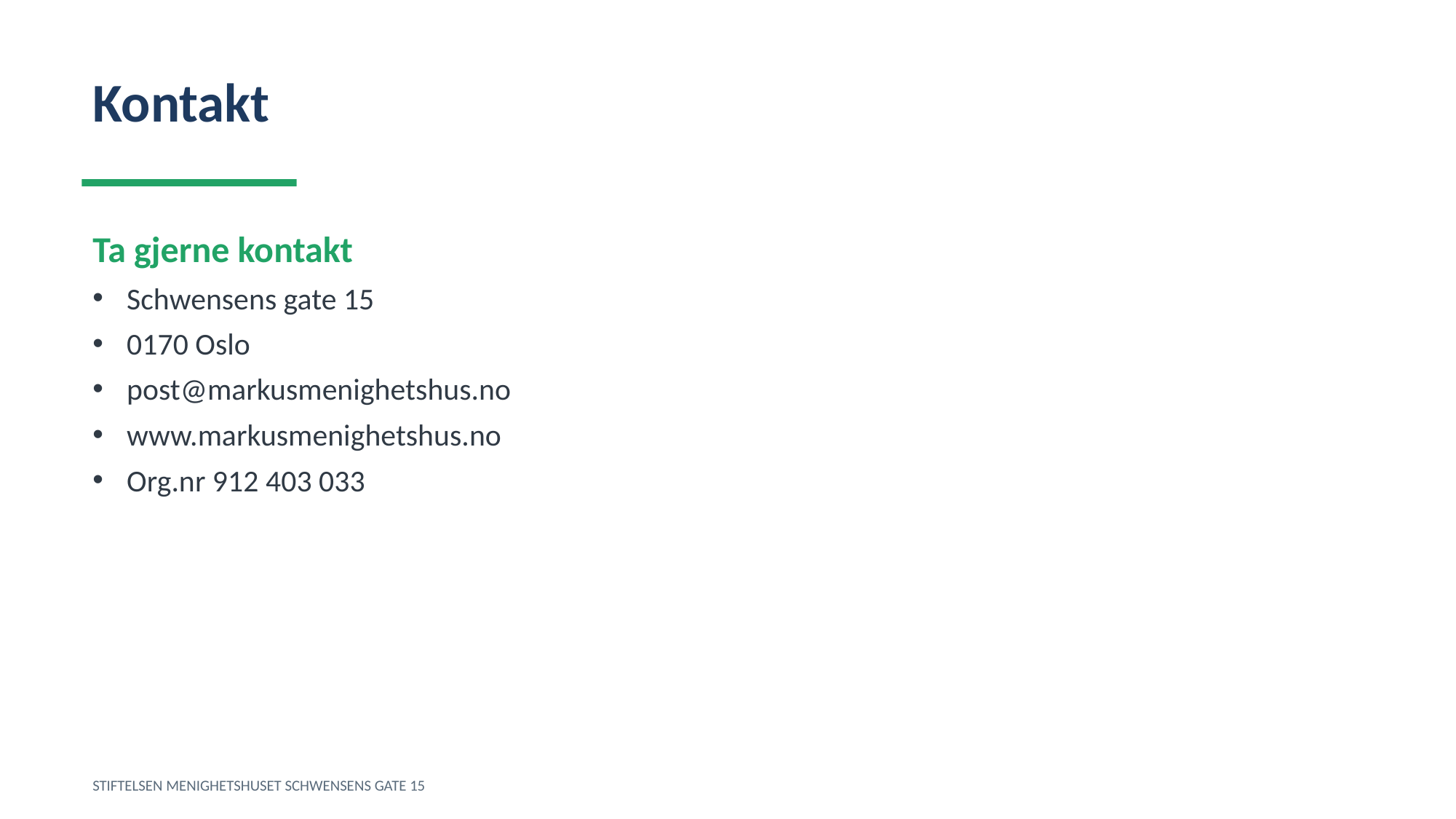

Kontakt

Ta gjerne kontakt
Schwensens gate 15
0170 Oslo
post@markusmenighetshus.no
www.markusmenighetshus.no
Org.nr 912 403 033
STIFTELSEN MENIGHETSHUSET SCHWENSENS GATE 15